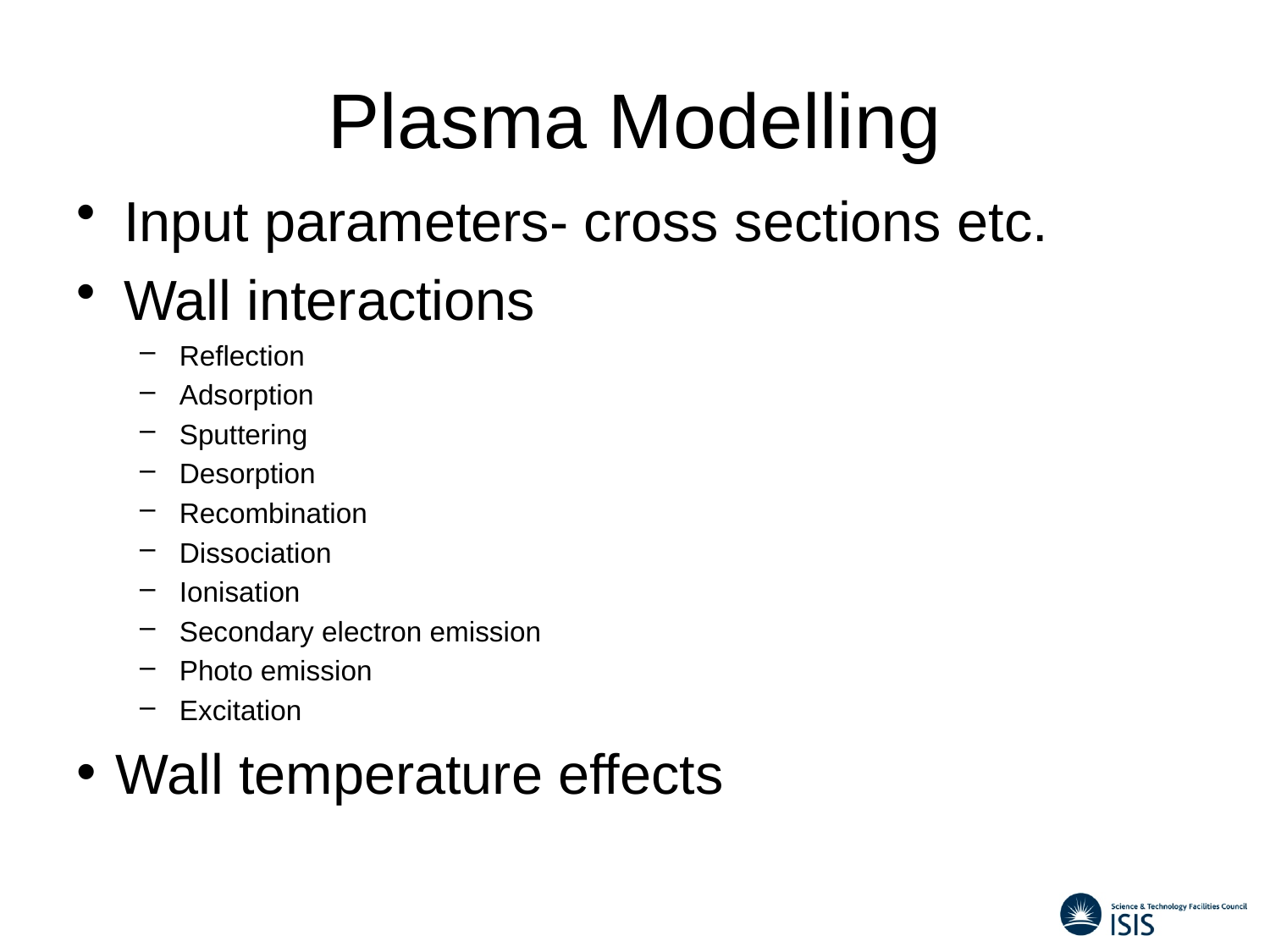

# Plasma Modelling
Input parameters- cross sections etc.
Wall interactions
Reflection
Adsorption
Sputtering
Desorption
Recombination
Dissociation
Ionisation
Secondary electron emission
Photo emission
Excitation
Wall temperature effects